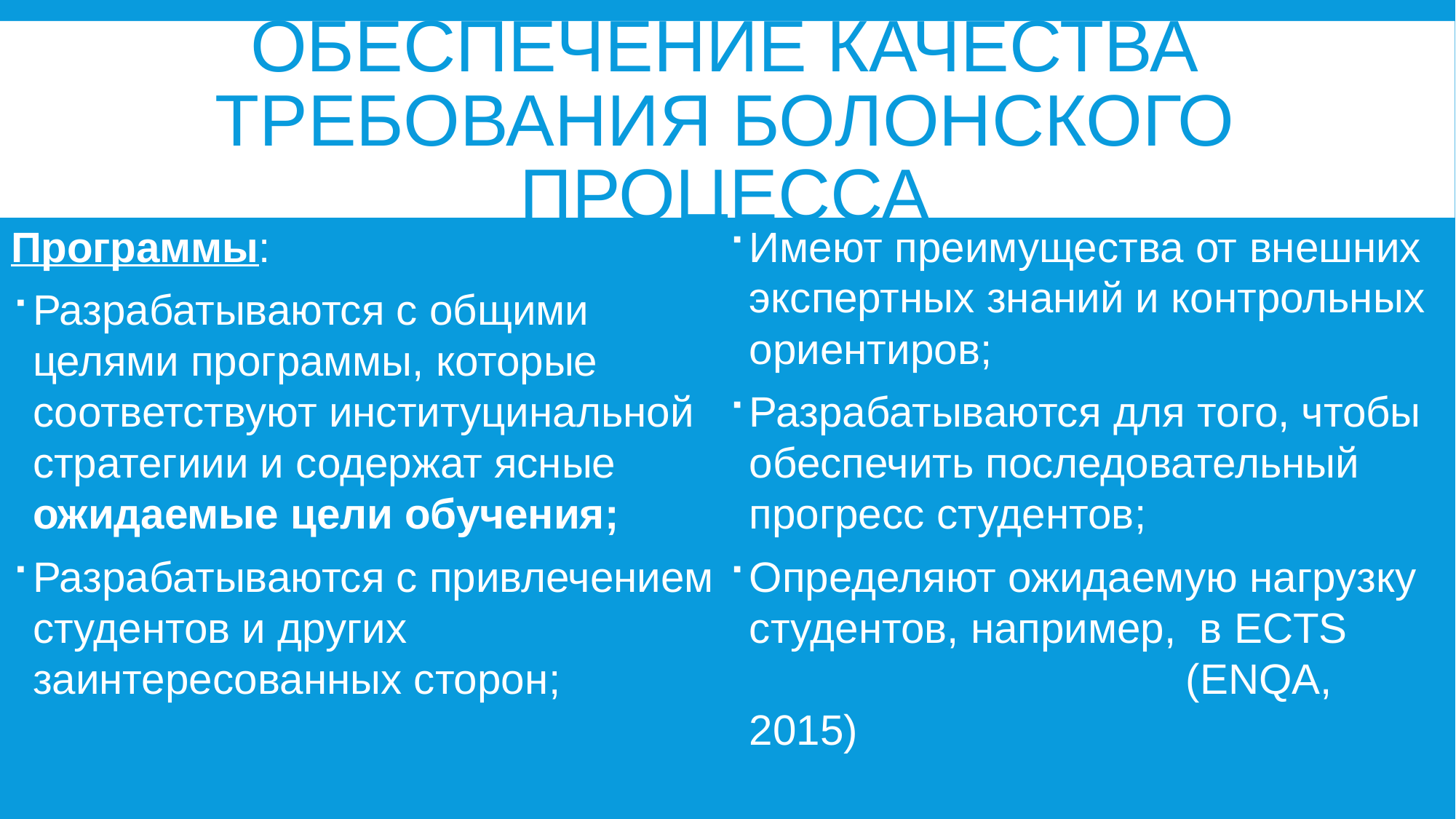

# Обеспечение качества Требования Болонского процесса
Программы:
Разрабатываются с общими целями программы, которые соответствуют институцинальной стратегиии и содержат ясные ожидаемые цели обучения;
Разрабатываются с привлечением студентов и других заинтересованных сторон;
Имеют преимущества от внешних экспертных знаний и контрольных ориентиров;
Разрабатываются для того, чтобы обеспечить последовательный прогресс студентов;
Определяют ожидаемую нагрузку студентов, например,  в ECTS 					(ENQA, 2015)